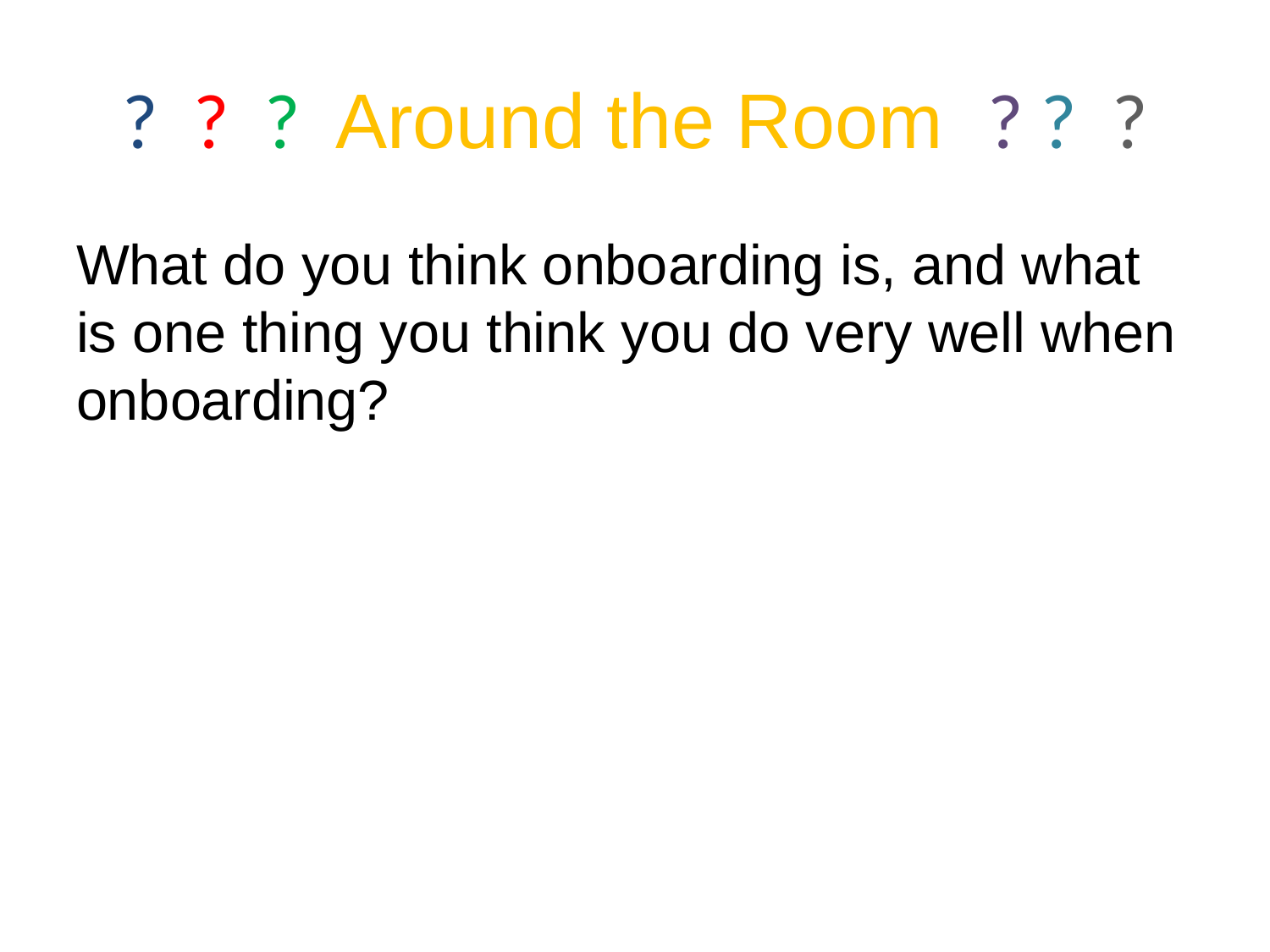

# ?  ?  ?  Around the Room  ? ?  ?
What do you think onboarding is, and what is one thing you think you do very well when onboarding?